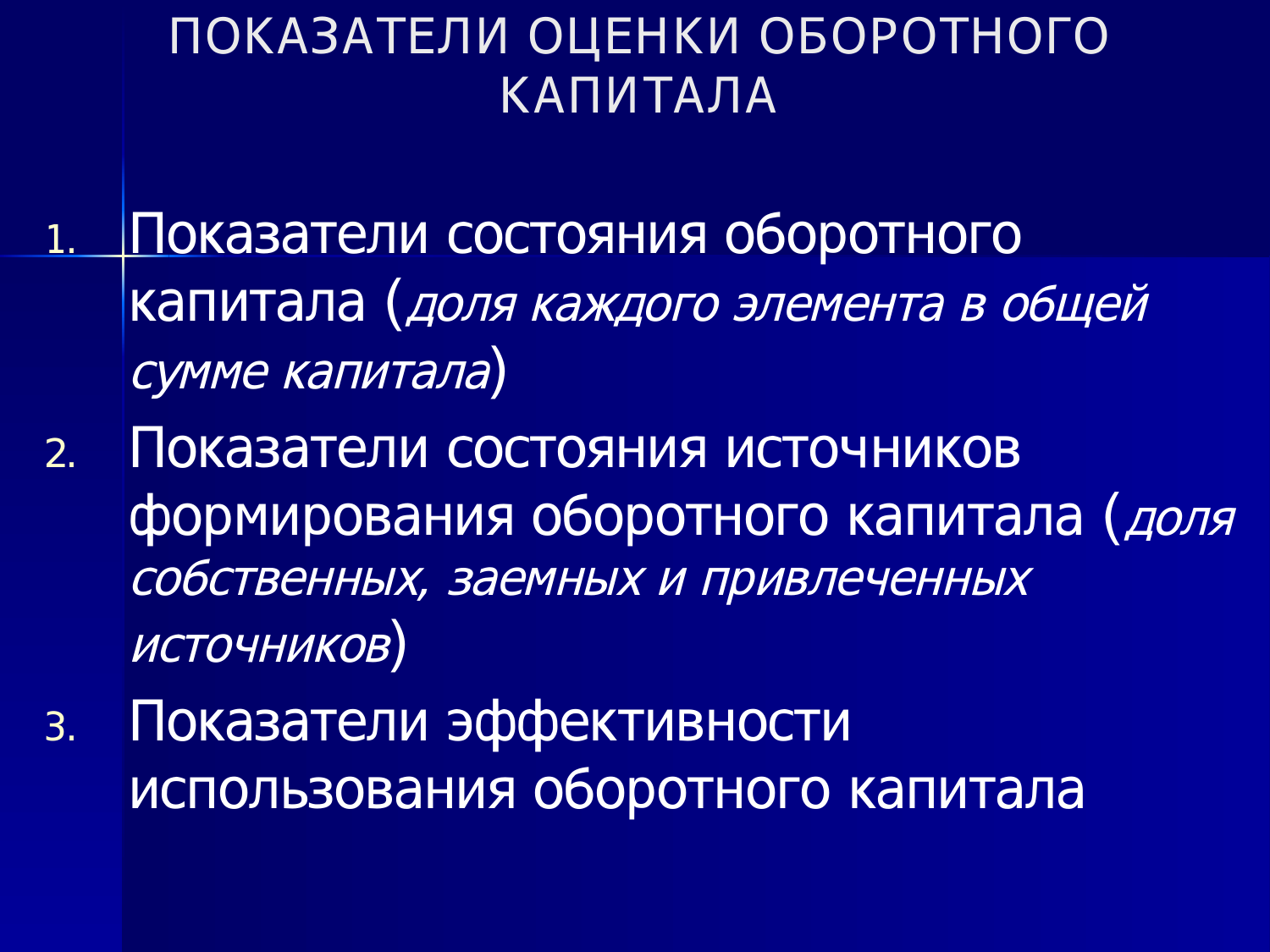

# ПОКАЗАТЕЛИ ОЦЕНКИ ОБОРОТНОГО КАПИТАЛА
Показатели состояния оборотного капитала (доля каждого элемента в общей сумме капитала)
Показатели состояния источников формирования оборотного капитала (доля собственных, заемных и привлеченных источников)
Показатели эффективности использования оборотного капитала